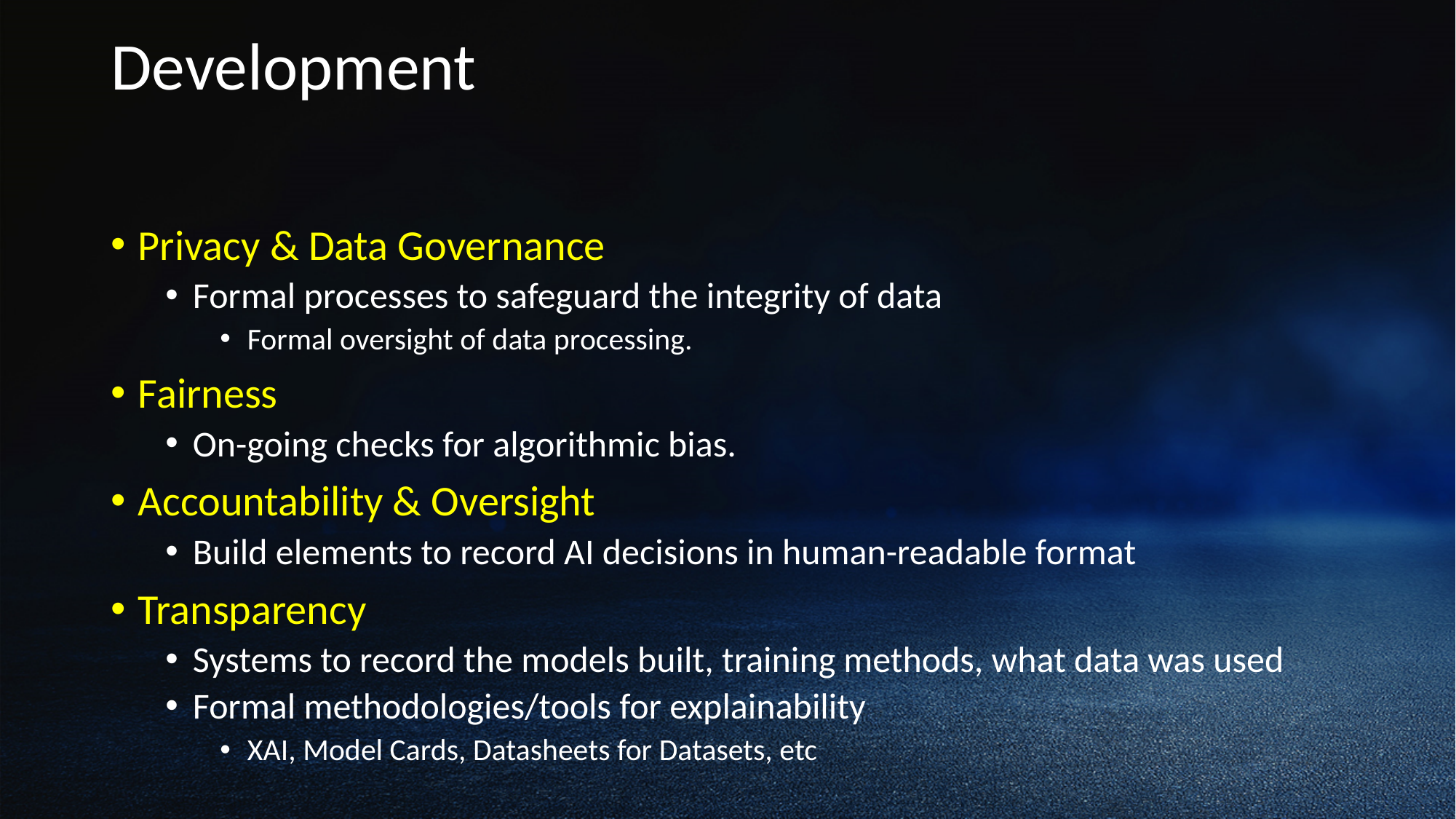

# Development
Privacy & Data Governance
Formal processes to safeguard the integrity of data
Formal oversight of data processing.
Fairness
On-going checks for algorithmic bias.
Accountability & Oversight
Build elements to record AI decisions in human-readable format
Transparency
Systems to record the models built, training methods, what data was used
Formal methodologies/tools for explainability
XAI, Model Cards, Datasheets for Datasets, etc